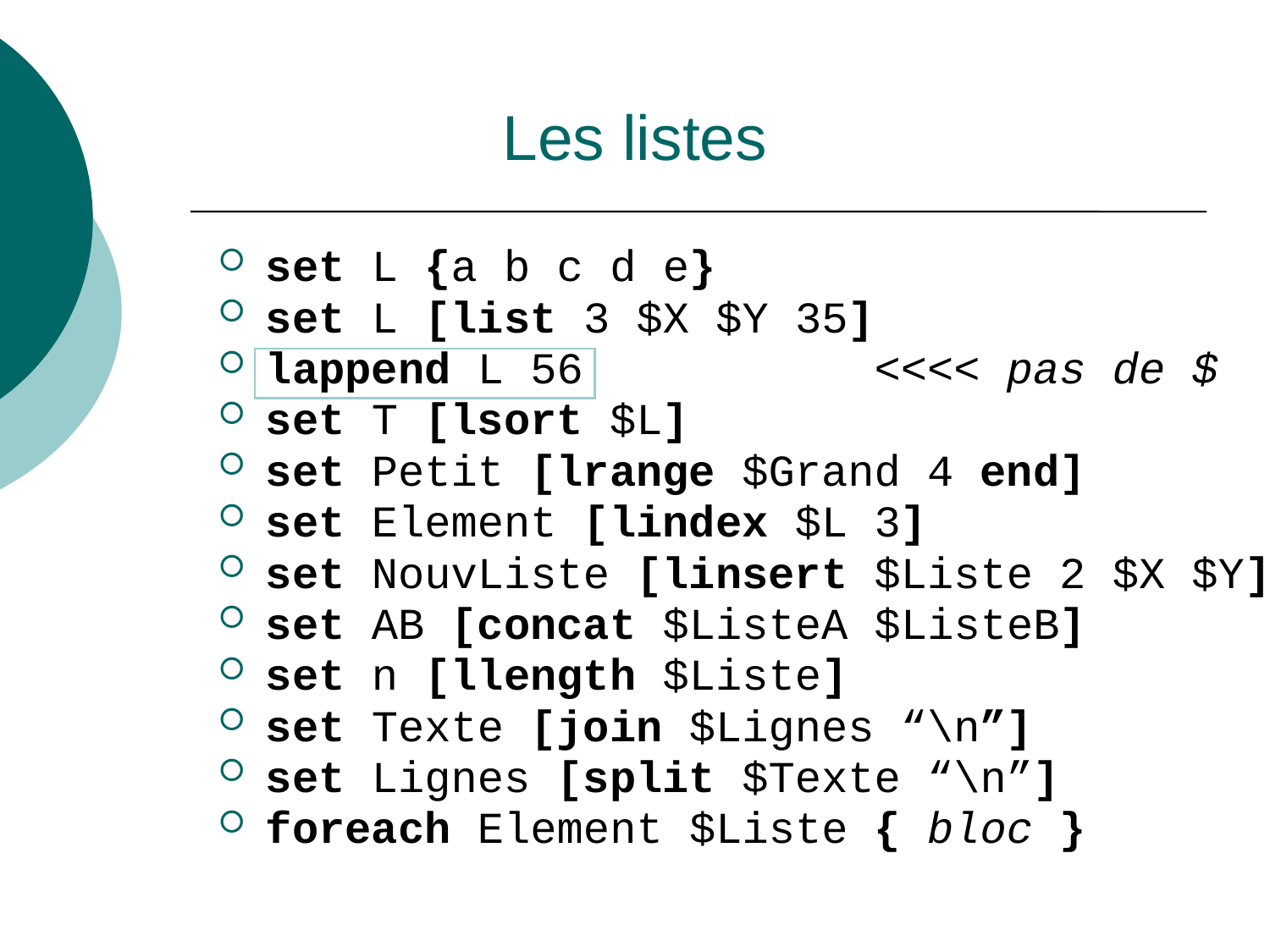

# Les listes
set L {a b c d e}
set L [list 3 $X $Y 35]
lappend L 56           <<<< pas de $
set T [lsort $L]
set Petit [lrange $Grand 4 end]
set Element [lindex $L 3]
set NouvListe [linsert $Liste 2 $X $Y]
set AB [concat $ListeA $ListeB]
set n [llength $Liste]
set Texte [join $Lignes “\n”]
set Lignes [split $Texte “\n”]
foreach Element $Liste { bloc }